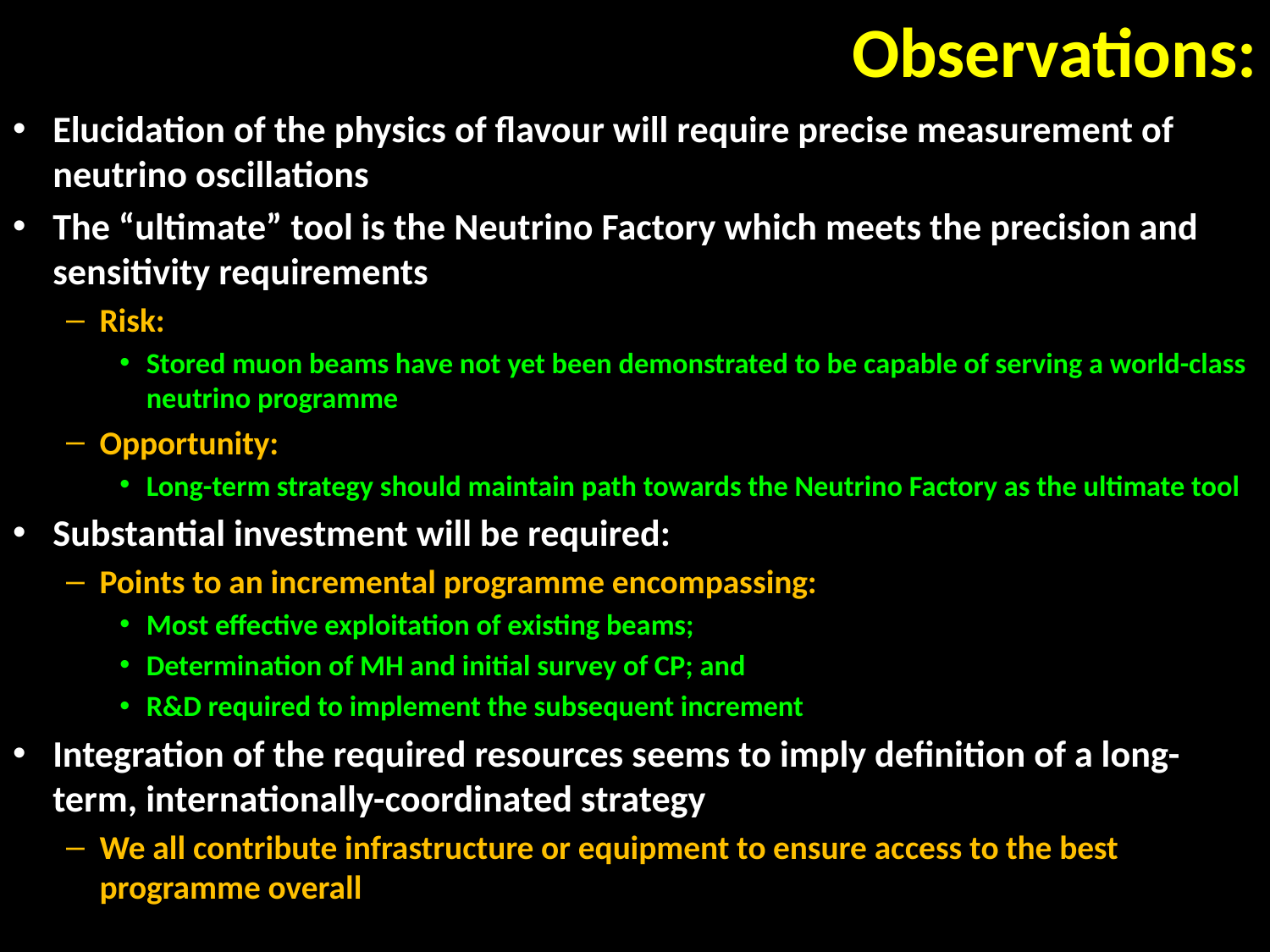

# Observations:
Elucidation of the physics of flavour will require precise measurement of neutrino oscillations
The “ultimate” tool is the Neutrino Factory which meets the precision and sensitivity requirements
Risk:
Stored muon beams have not yet been demonstrated to be capable of serving a world-class neutrino programme
Opportunity:
Long-term strategy should maintain path towards the Neutrino Factory as the ultimate tool
Substantial investment will be required:
Points to an incremental programme encompassing:
Most effective exploitation of existing beams;
Determination of MH and initial survey of CP; and
R&D required to implement the subsequent increment
Integration of the required resources seems to imply definition of a long-term, internationally-coordinated strategy
We all contribute infrastructure or equipment to ensure access to the best programme overall